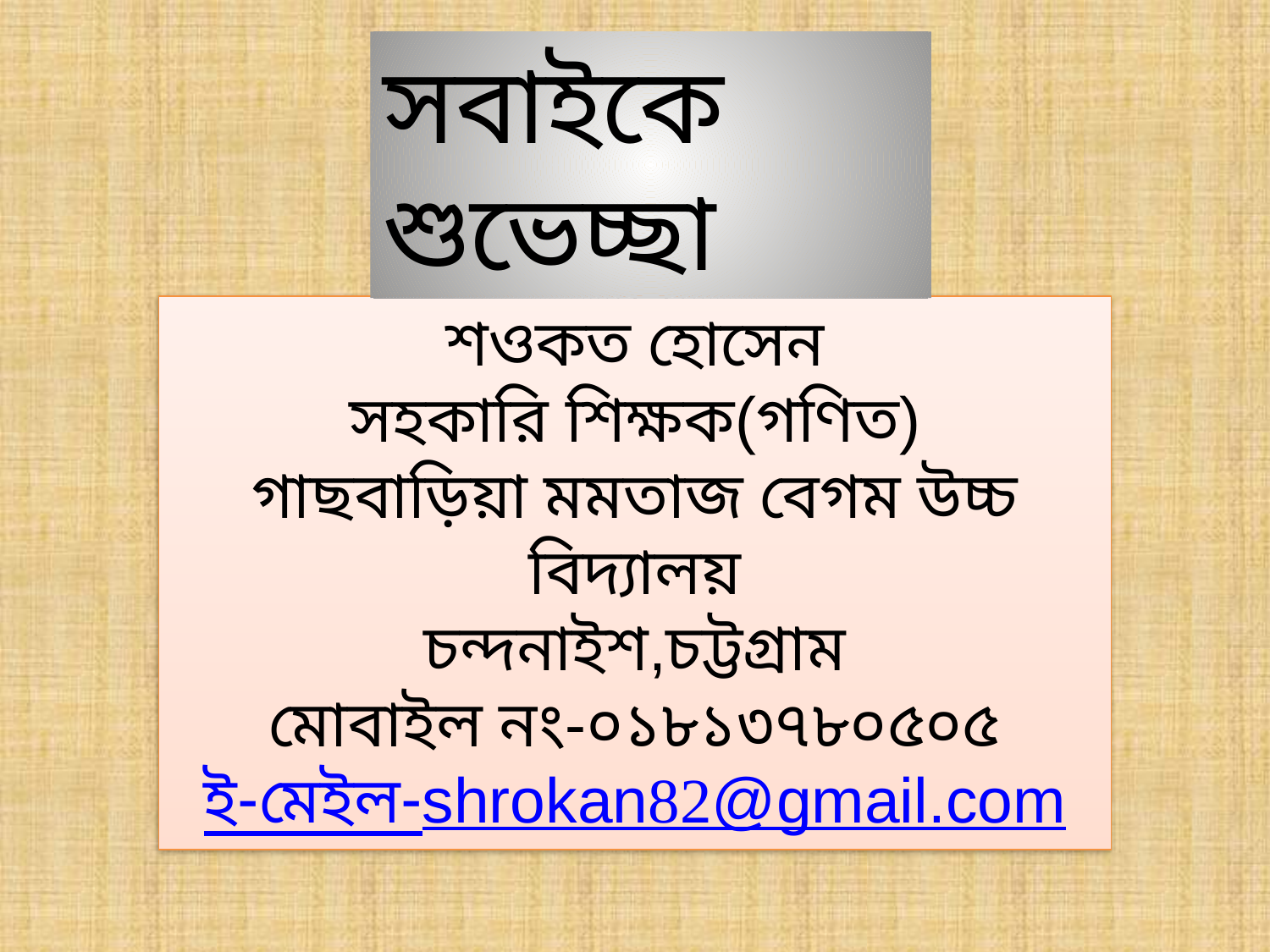

সবাইকে শুভেচ্ছা
শওকত হোসেন
সহকারি শিক্ষক(গণিত)
গাছবাড়িয়া মমতাজ বেগম উচ্চ বিদ্যালয়
চন্দনাইশ,চট্টগ্রাম
মোবাইল নং-০১৮১৩৭৮০৫০৫
ই-মেইল-shrokan82@gmail.com